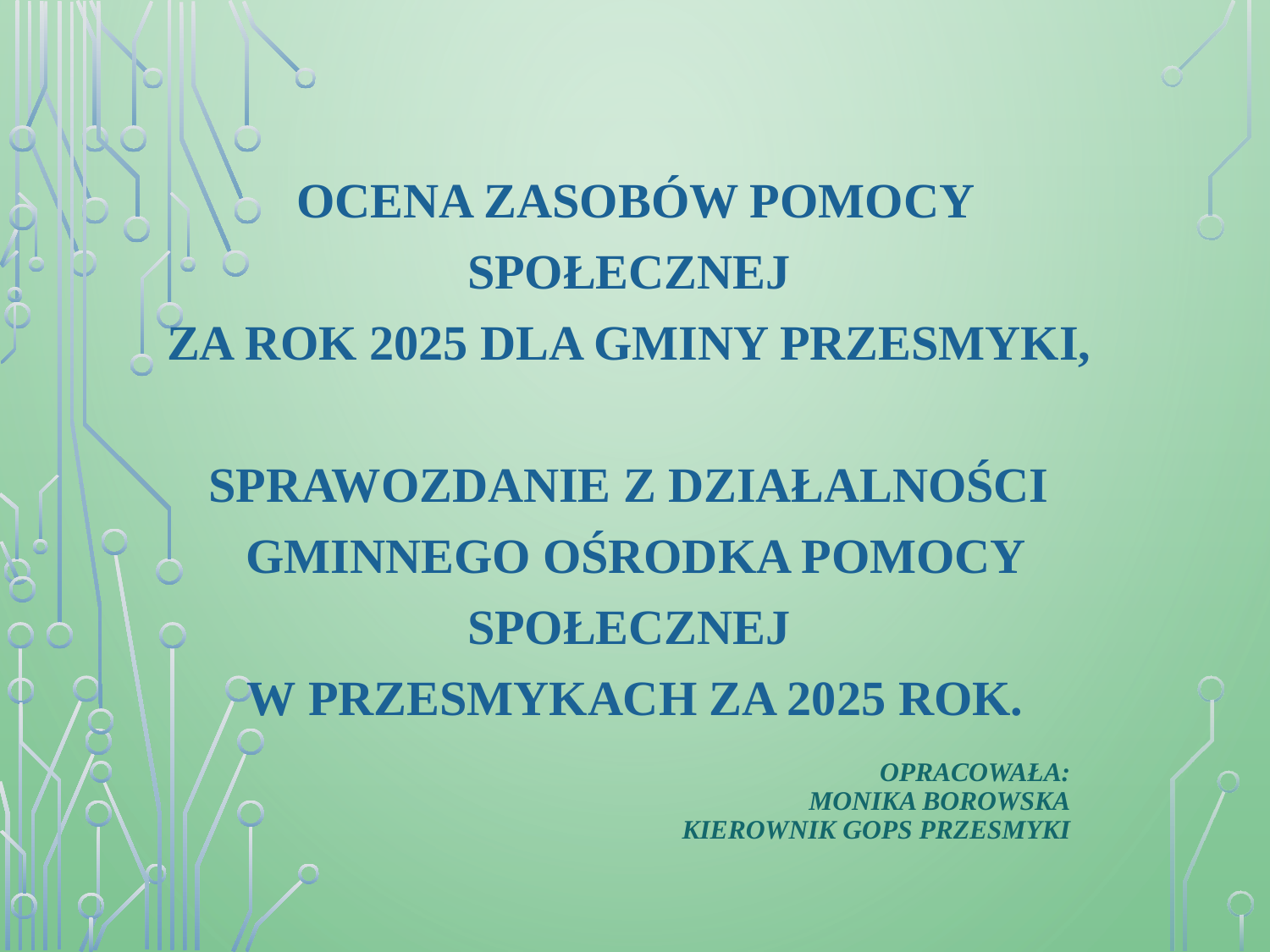

Ocena zasobów pomocy społecznej
za rok 2025 dla gminy Przesmyki,
sprawozdanie z działalności
Gminnego Ośrodka Pomocy Społecznej
w Przesmykach za 2025 rok.
# Opracowała: MONIKA BOROWSKA Kierownik GOPS Przesmyki